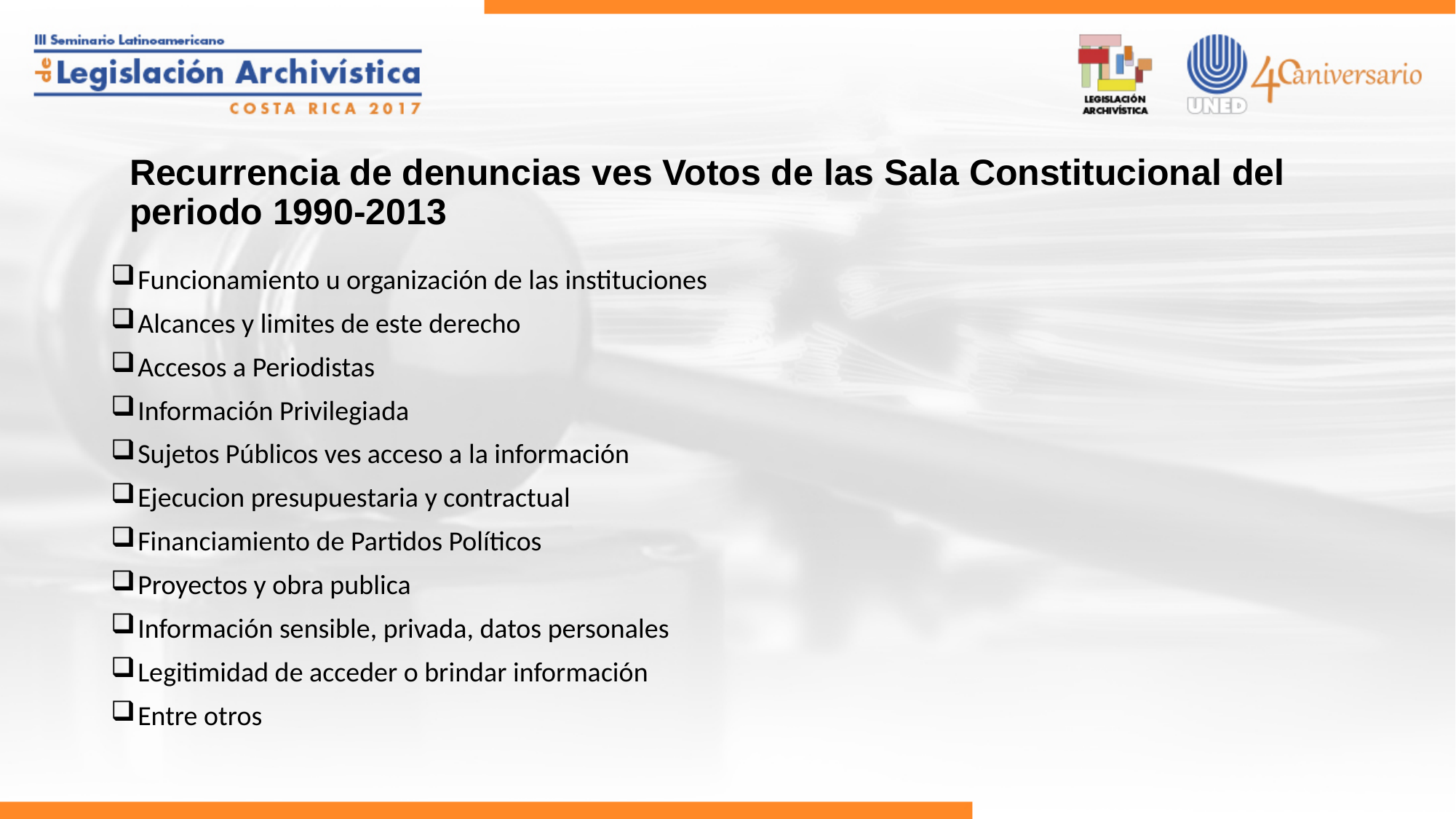

# Recurrencia de denuncias ves Votos de las Sala Constitucional del periodo 1990-2013
Funcionamiento u organización de las instituciones
Alcances y limites de este derecho
Accesos a Periodistas
Información Privilegiada
Sujetos Públicos ves acceso a la información
Ejecucion presupuestaria y contractual
Financiamiento de Partidos Políticos
Proyectos y obra publica
Información sensible, privada, datos personales
Legitimidad de acceder o brindar información
Entre otros